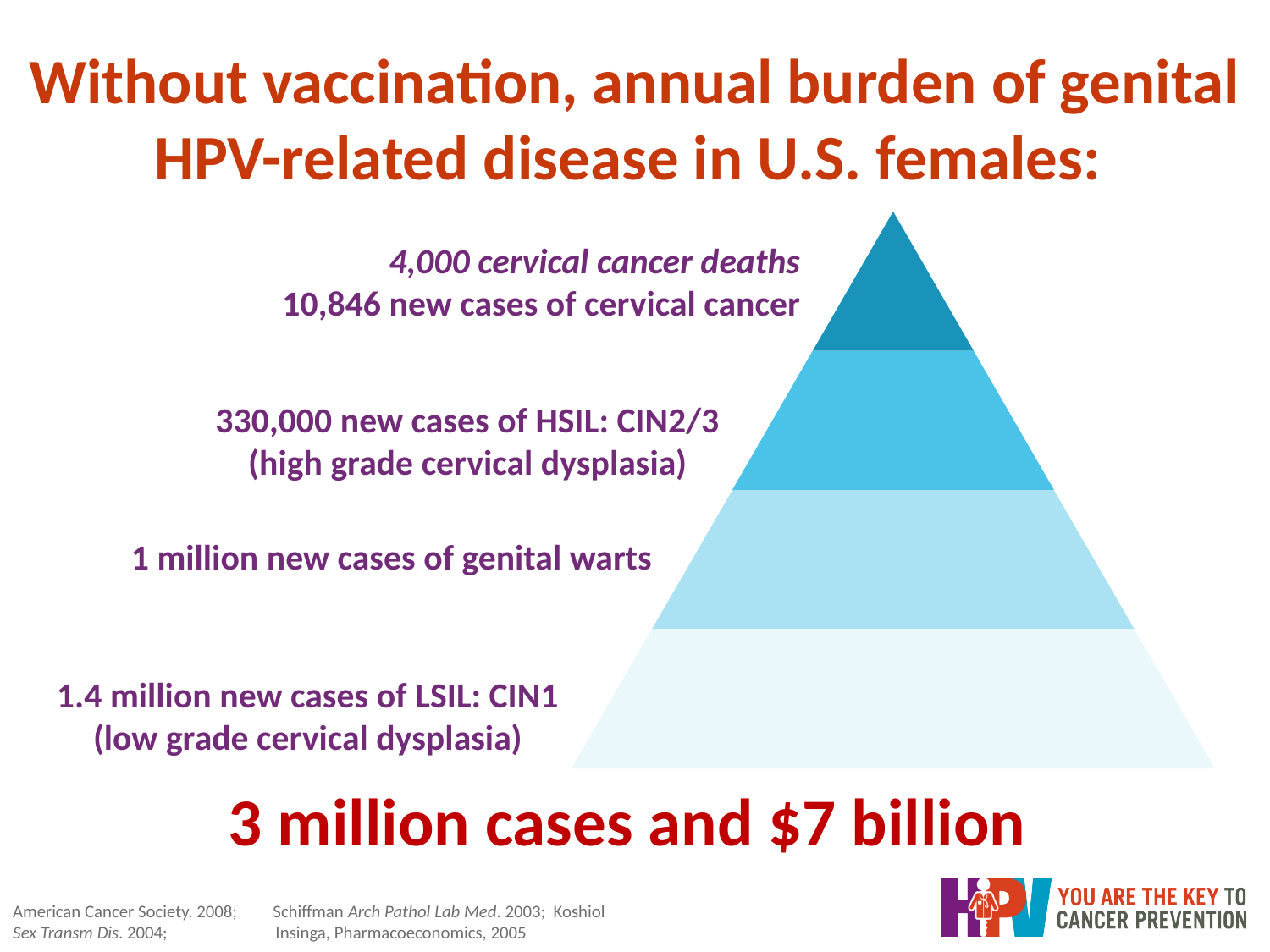

# Without vaccination, annual burden of genital HPV-related disease in U.S. females:

4,000 cervical cancer deaths
10,846 new cases of cervical cancer
330,000 new cases of HSIL: CIN2/3
(high grade cervical dysplasia)
1 million new cases of genital warts
1.4 million new cases of LSIL: CIN1
(low grade cervical dysplasia)

3 million cases and $7 billion
American Cancer Society. 2008;         Schiffman Arch Pathol Lab Med. 2003;  Koshiol
Sex Transm Dis. 2004;                           Insinga, Pharmacoeconomics, 2005